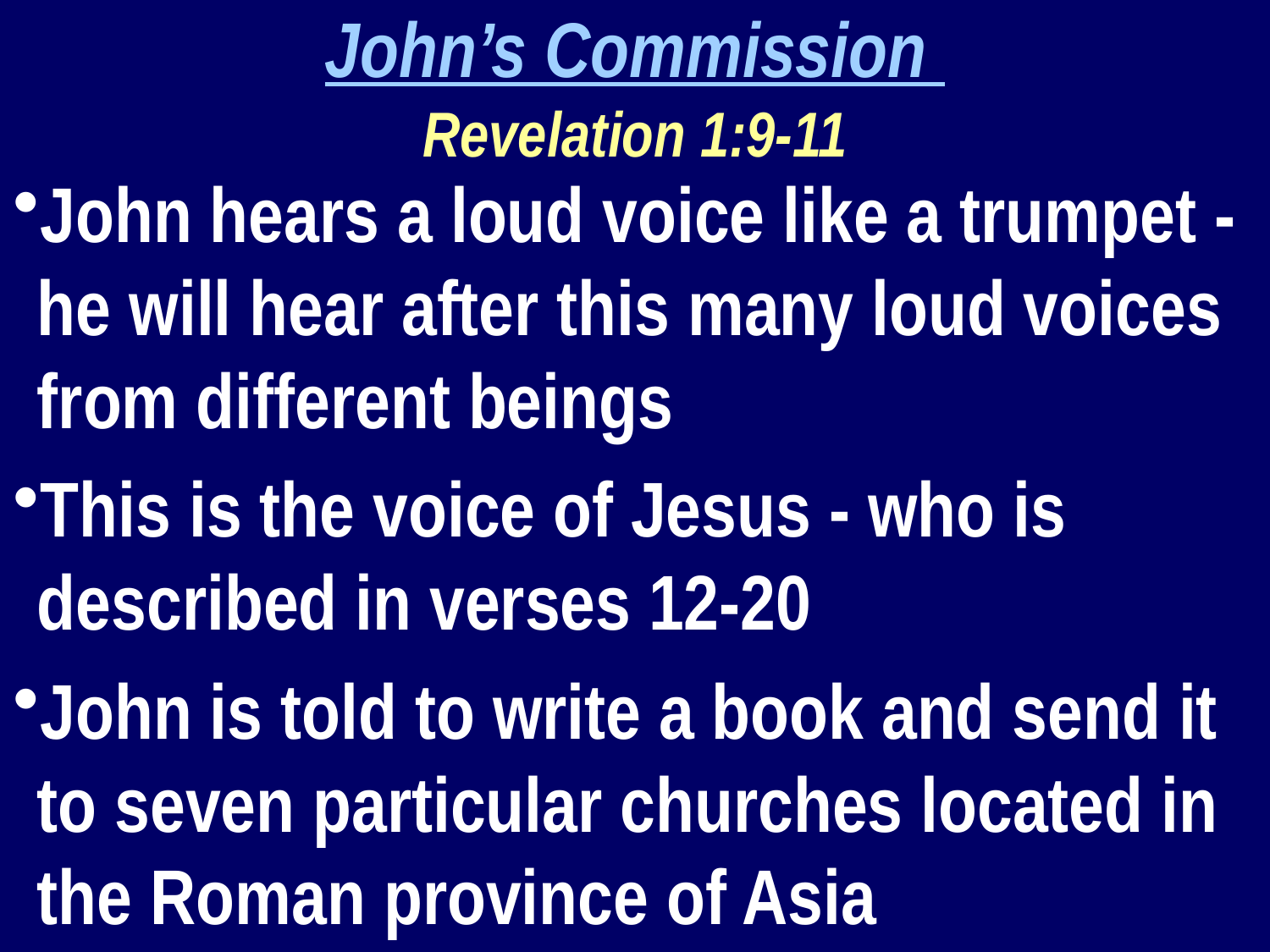

John’s Commission
Revelation 1:9-11
John hears a loud voice like a trumpet - he will hear after this many loud voices from different beings
This is the voice of Jesus - who is described in verses 12-20
John is told to write a book and send it to seven particular churches located in the Roman province of Asia